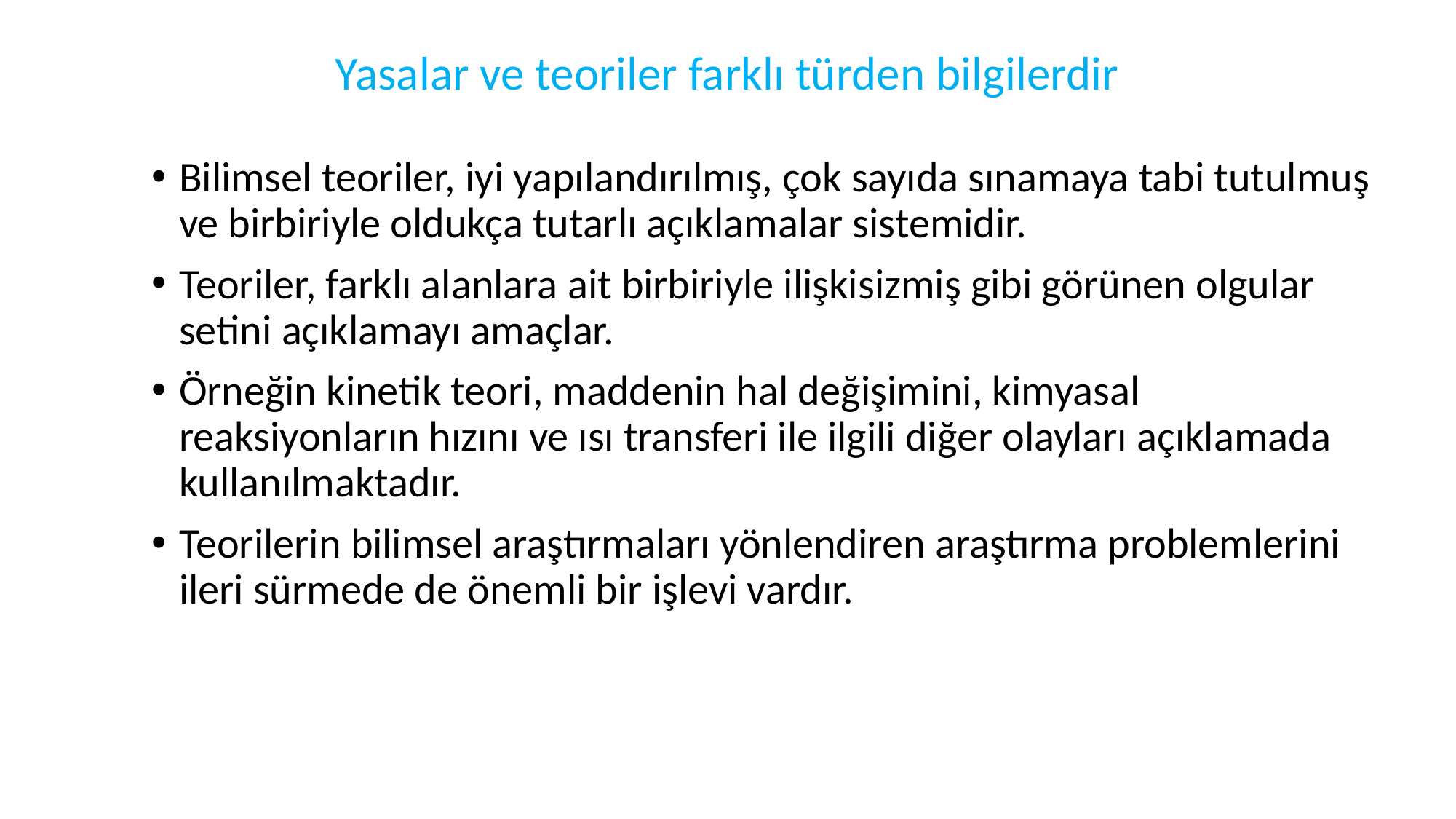

# Yasalar ve teoriler farklı türden bilgilerdir
Bilimsel teoriler, iyi yapılandırılmış, çok sayıda sınamaya tabi tutulmuş ve birbiriyle oldukça tutarlı açıklamalar sistemidir.
Teoriler, farklı alanlara ait birbiriyle ilişkisizmiş gibi görünen olgular setini açıklamayı amaçlar.
Örneğin kinetik teori, maddenin hal değişimini, kimyasal reaksiyonların hızını ve ısı transferi ile ilgili diğer olayları açıklamada kullanılmaktadır.
Teorilerin bilimsel araştırmaları yönlendiren araştırma problemlerini ileri sürmede de önemli bir işlevi vardır.